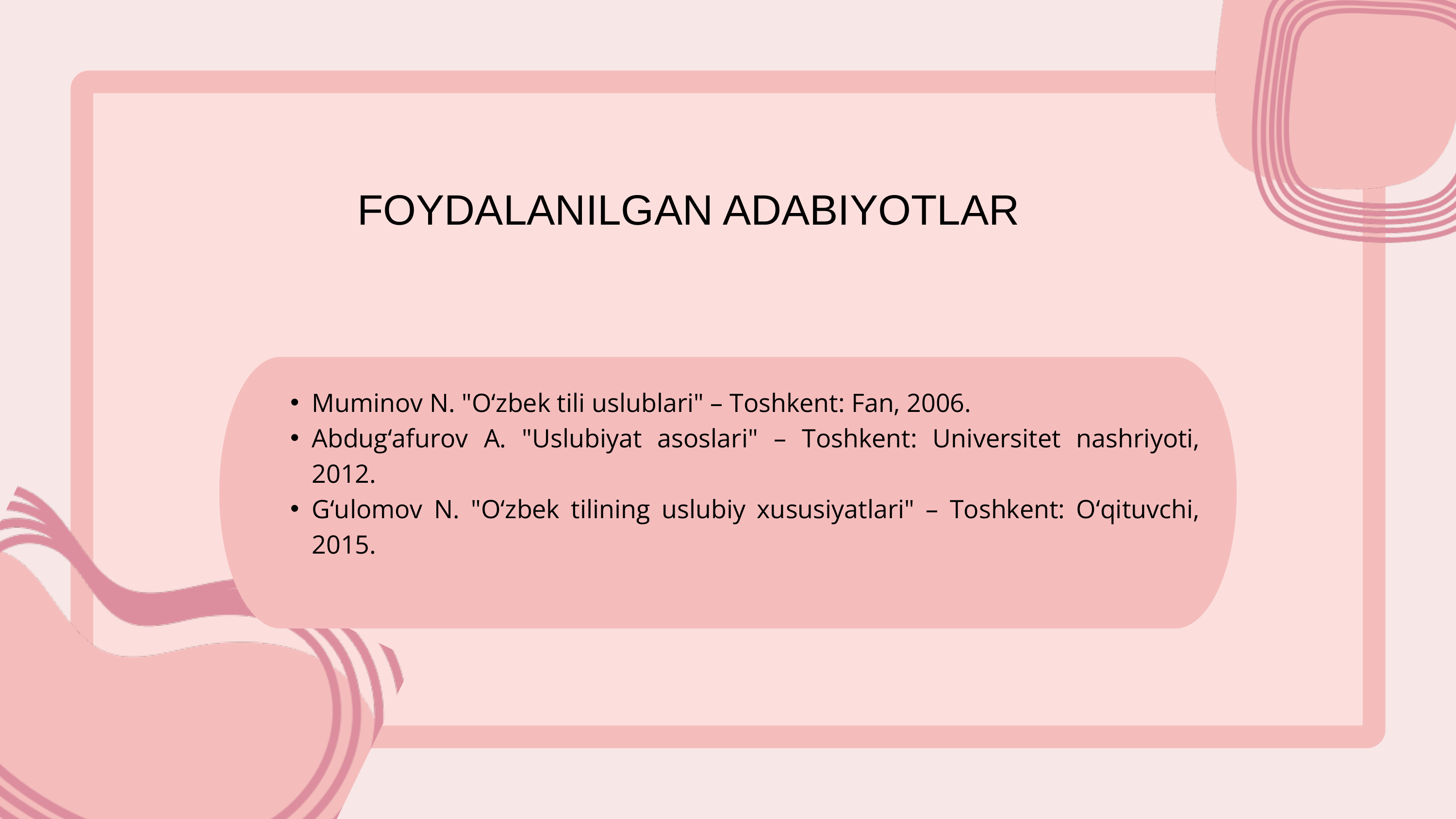

FOYDALANILGAN ADABIYOTLAR

Muminov N. "O‘zbek tili uslublari" – Toshkent: Fan, 2006.
Abdug‘afurov A. "Uslubiyat asoslari" – Toshkent: Universitet nashriyoti, 2012.
G‘ulomov N. "O‘zbek tilining uslubiy xususiyatlari" – Toshkent: O‘qituvchi, 2015.